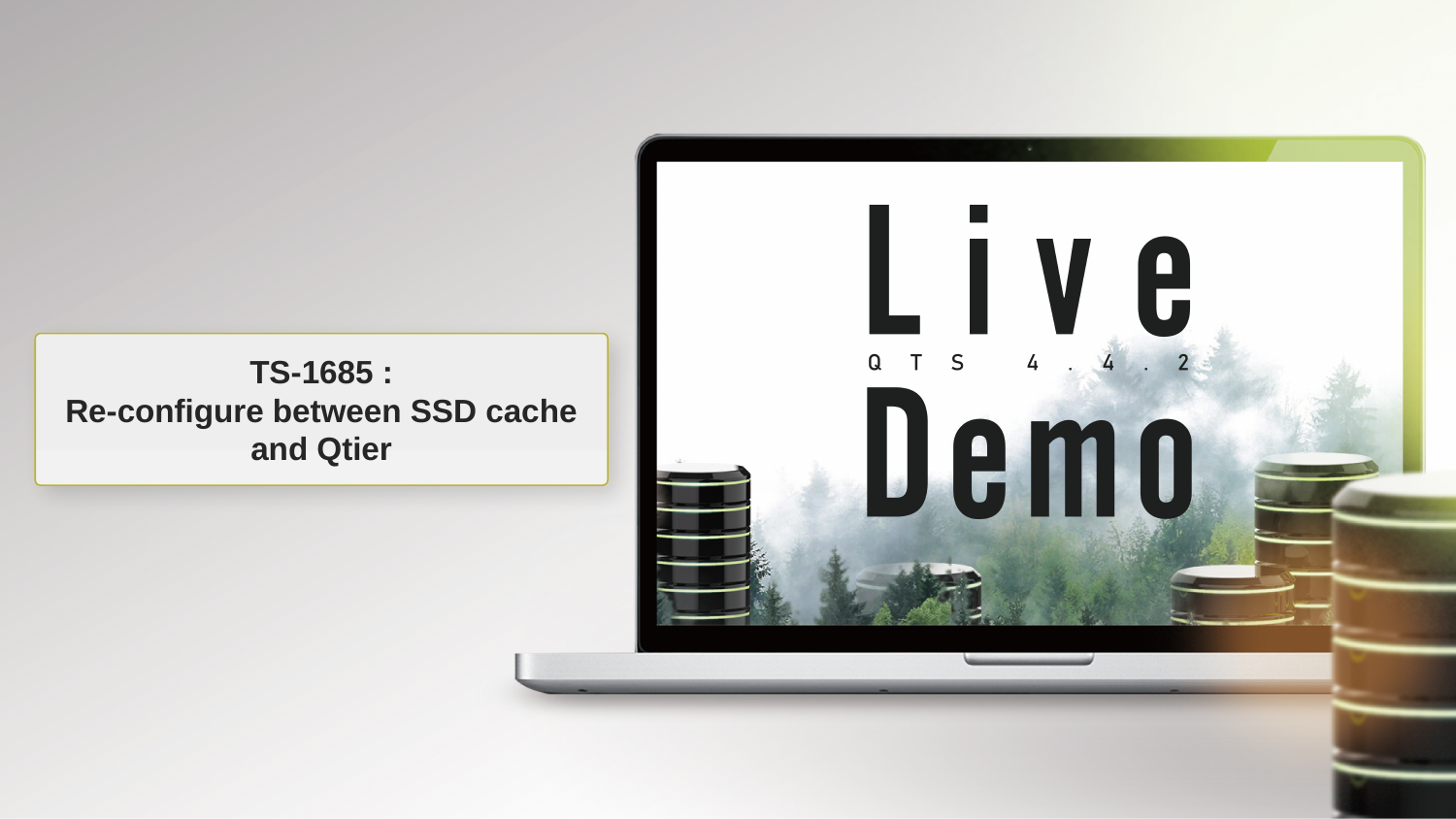

TS-1685 :
Re-configure between SSD cache and Qtier